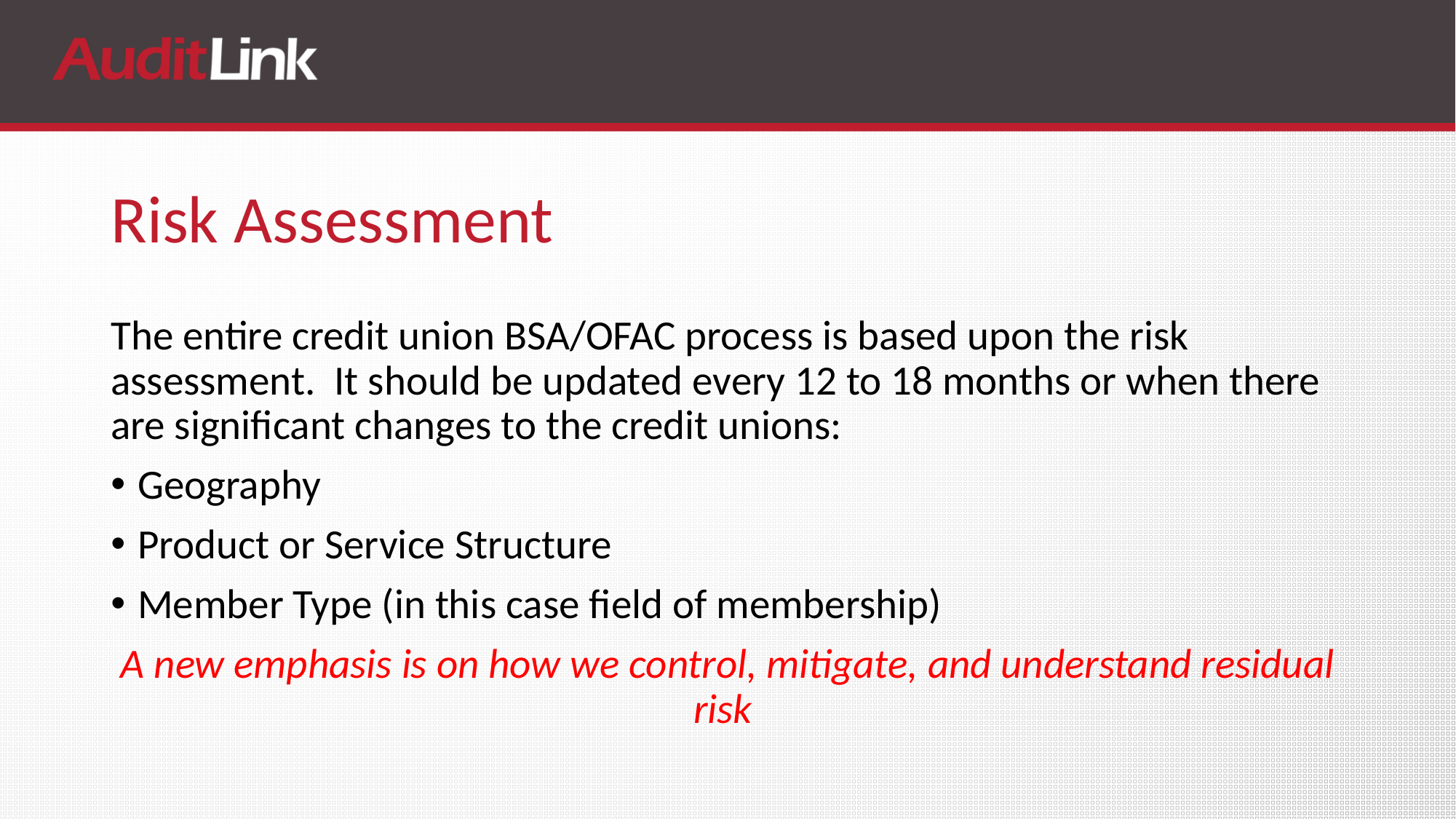

# Risk Assessment
The entire credit union BSA/OFAC process is based upon the risk assessment.  It should be updated every 12 to 18 months or when there are significant changes to the credit unions:
Geography
Product or Service Structure
Member Type (in this case field of membership)
A new emphasis is on how we control, mitigate, and understand residual risk